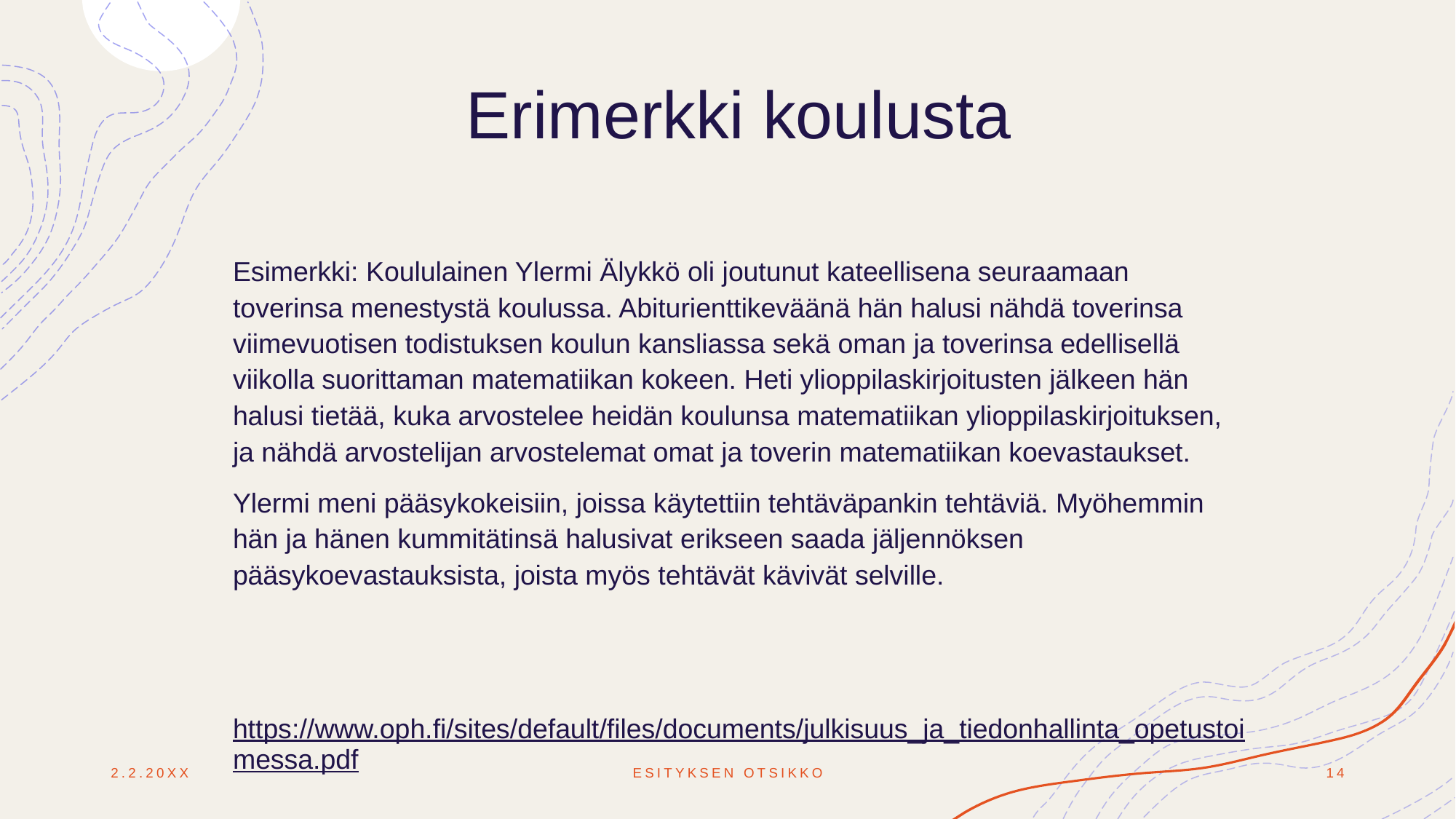

# Erimerkki koulusta
Esimerkki: Koululainen Ylermi Älykkö oli joutunut kateellisena seuraamaan toverinsa menestystä koulussa. Abiturienttikeväänä hän halusi nähdä toverinsa viimevuotisen todistuksen koulun kansliassa sekä oman ja toverinsa edellisellä viikolla suorittaman matematiikan kokeen. Heti ylioppilaskirjoitusten jälkeen hän halusi tietää, kuka arvostelee heidän koulunsa matematiikan ylioppilaskirjoituksen, ja nähdä arvostelijan arvostelemat omat ja toverin matematiikan koevastaukset.
Ylermi meni pääsykokeisiin, joissa käytettiin tehtäväpankin tehtäviä. Myöhemmin hän ja hänen kummitätinsä halusivat erikseen saada jäljennöksen pääsykoevastauksista, joista myös tehtävät kävivät selville.

https://www.oph.fi/sites/default/files/documents/julkisuus_ja_tiedonhallinta_opetustoimessa.pdf
2.2.20XX
ESITYKSEN OTSIKKO
14